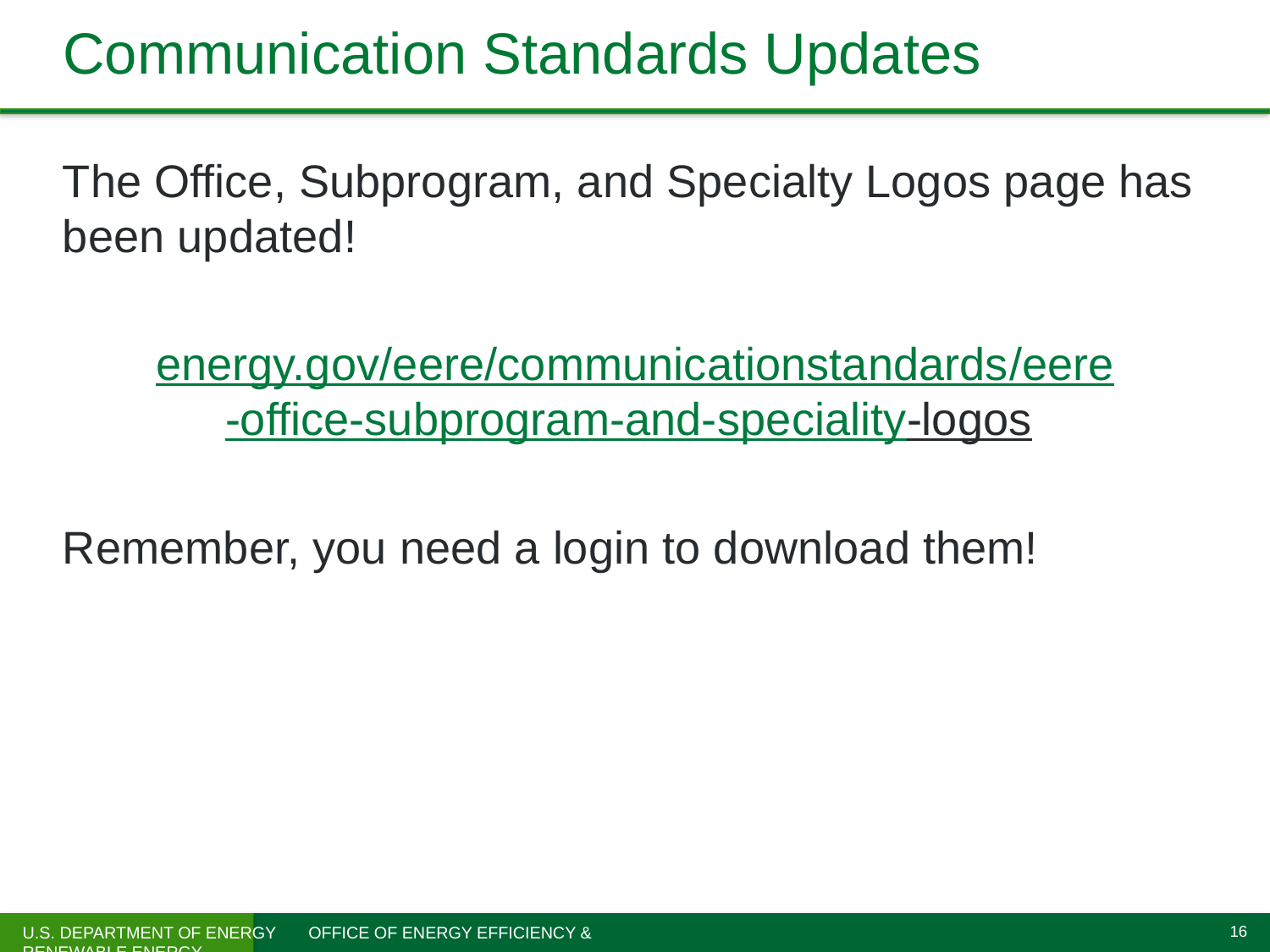

# Communication Standards Updates
The Office, Subprogram, and Specialty Logos page has been updated!

energy.gov/eere/communicationstandards/eere-office-subprogram-and-speciality-logos

Remember, you need a login to download them!